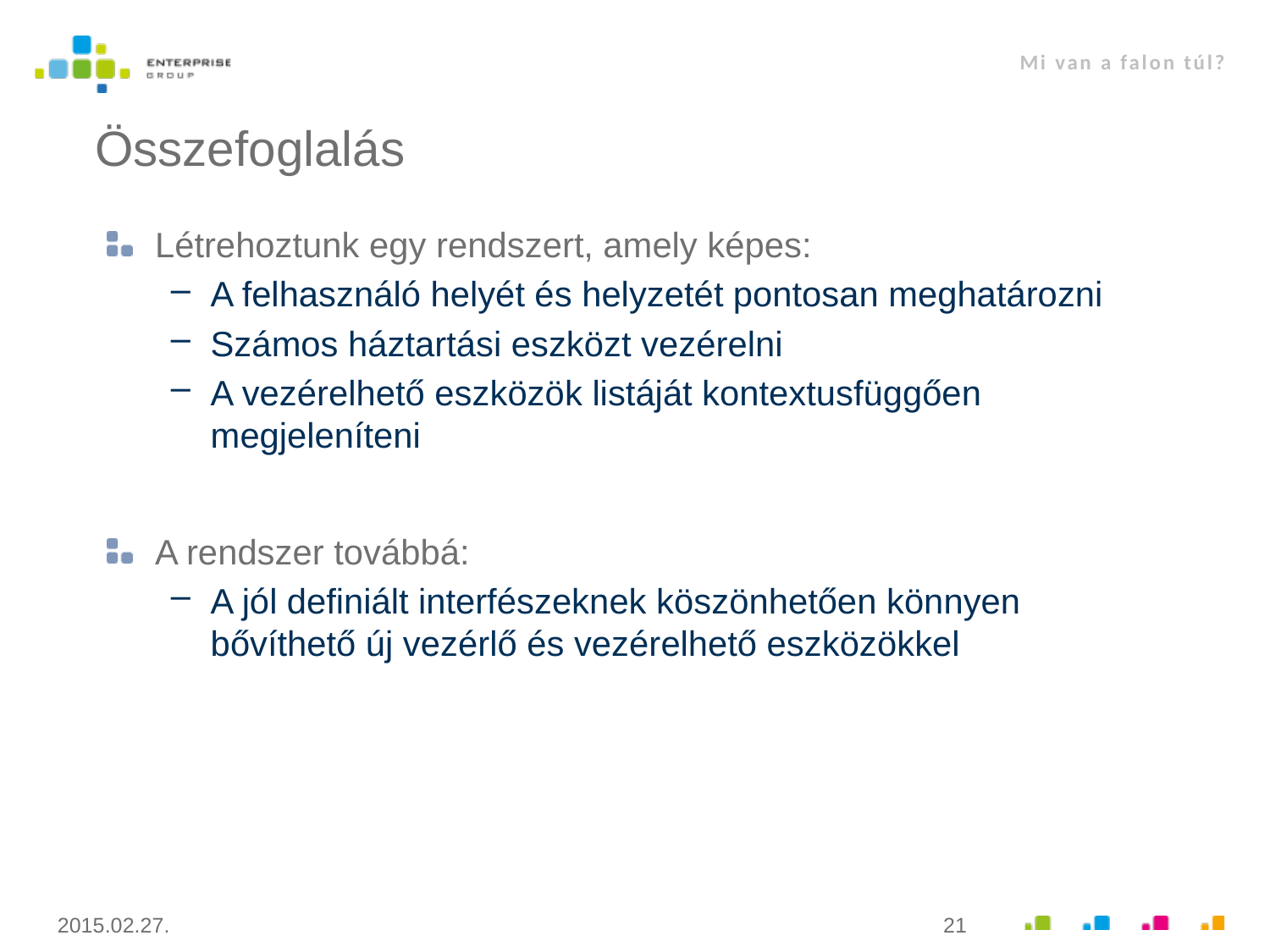

Mi van a falon túl?
# Összefoglalás
Létrehoztunk egy rendszert, amely képes:
A felhasználó helyét és helyzetét pontosan meghatározni
Számos háztartási eszközt vezérelni
A vezérelhető eszközök listáját kontextusfüggően megjeleníteni

A rendszer továbbá:
A jól definiált interfészeknek köszönhetően könnyen bővíthető új vezérlő és vezérelhető eszközökkel
2015.02.27.
21